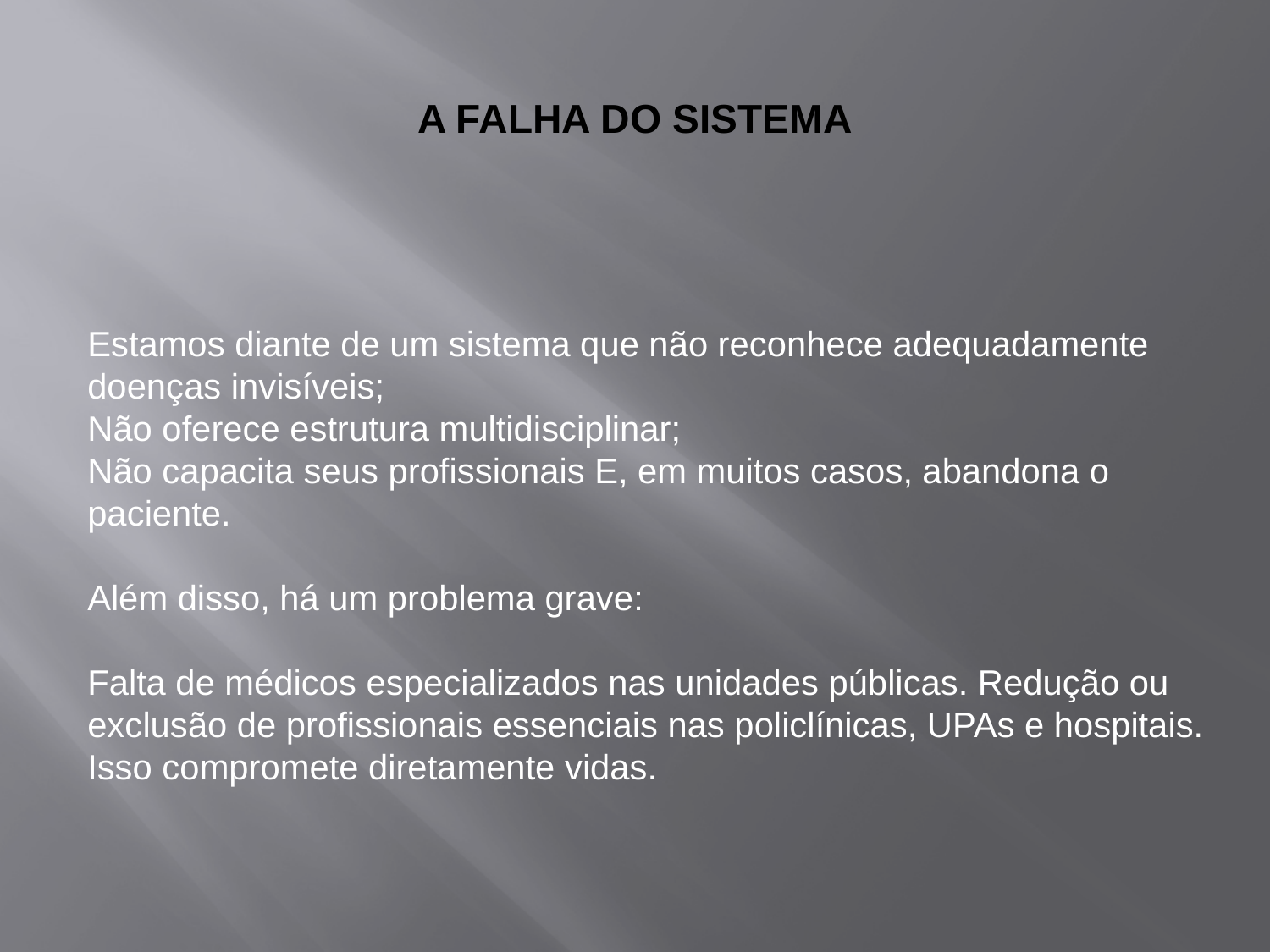

# A FALHA DO SISTEMA

Estamos diante de um sistema que não reconhece adequadamente doenças invisíveis;
Não oferece estrutura multidisciplinar;
Não capacita seus profissionais E, em muitos casos, abandona o paciente.

Além disso, há um problema grave:

Falta de médicos especializados nas unidades públicas. Redução ou exclusão de profissionais essenciais nas policlínicas, UPAs e hospitais. Isso compromete diretamente vidas.